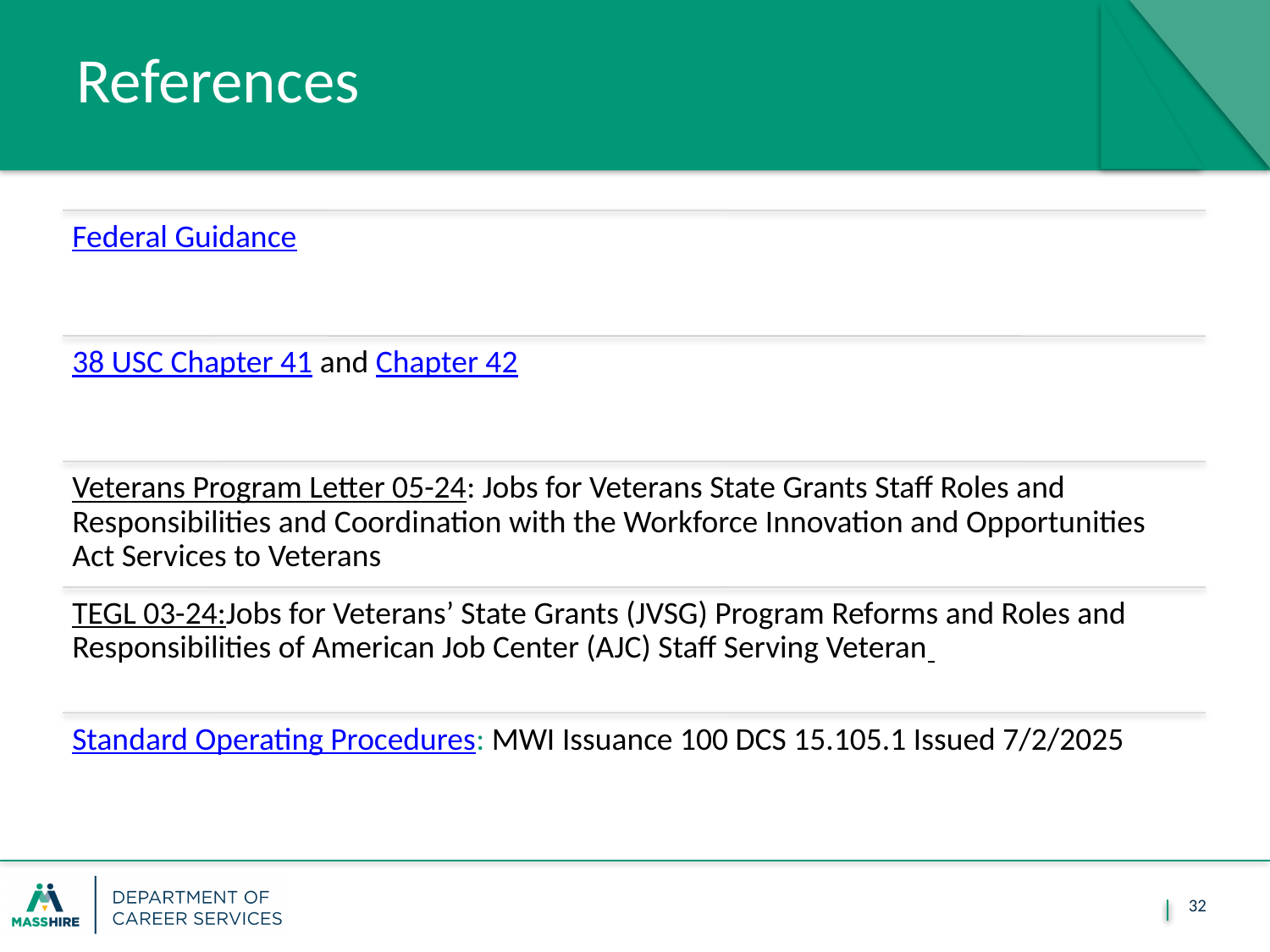

# References
Federal Guidance
38 USC Chapter 41 and Chapter 42
Veterans Program Letter 05-24: Jobs for Veterans State Grants Staff Roles and Responsibilities and Coordination with the Workforce Innovation and Opportunities Act Services to Veterans
TEGL 03-24:Jobs for Veterans’ State Grants (JVSG) Program Reforms and Roles and Responsibilities of American Job Center (AJC) Staff Serving Veteran
Standard Operating Procedures: MWI Issuance 100 DCS 15.105.1 Issued 7/2/2025
32